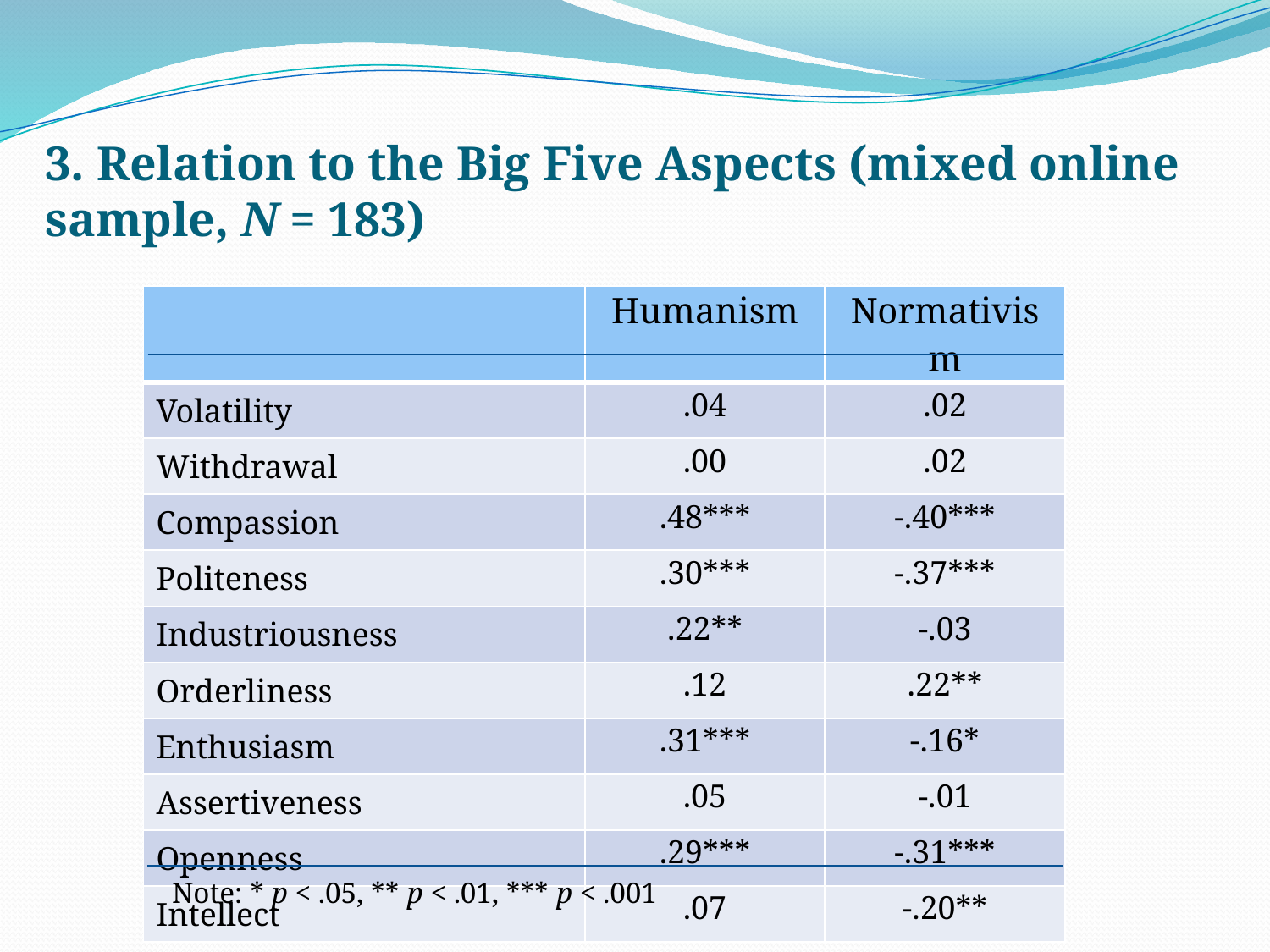

# 3. Relation to the Big Five Aspects (mixed online sample, N = 183)
|  | Humanism | Normativism |
| --- | --- | --- |
| Volatility | .04 | .02 |
| Withdrawal | .00 | .02 |
| Compassion | .48\*\*\* | -.40\*\*\* |
| Politeness | .30\*\*\* | -.37\*\*\* |
| Industriousness | .22\*\* | -.03 |
| Orderliness | .12 | .22\*\* |
| Enthusiasm | .31\*\*\* | -.16\* |
| Assertiveness | .05 | -.01 |
| Openness | .29\*\*\* | -.31\*\*\* |
| Intellect | .07 | -.20\*\* |
Note: * p < .05, ** p < .01, *** p < .001